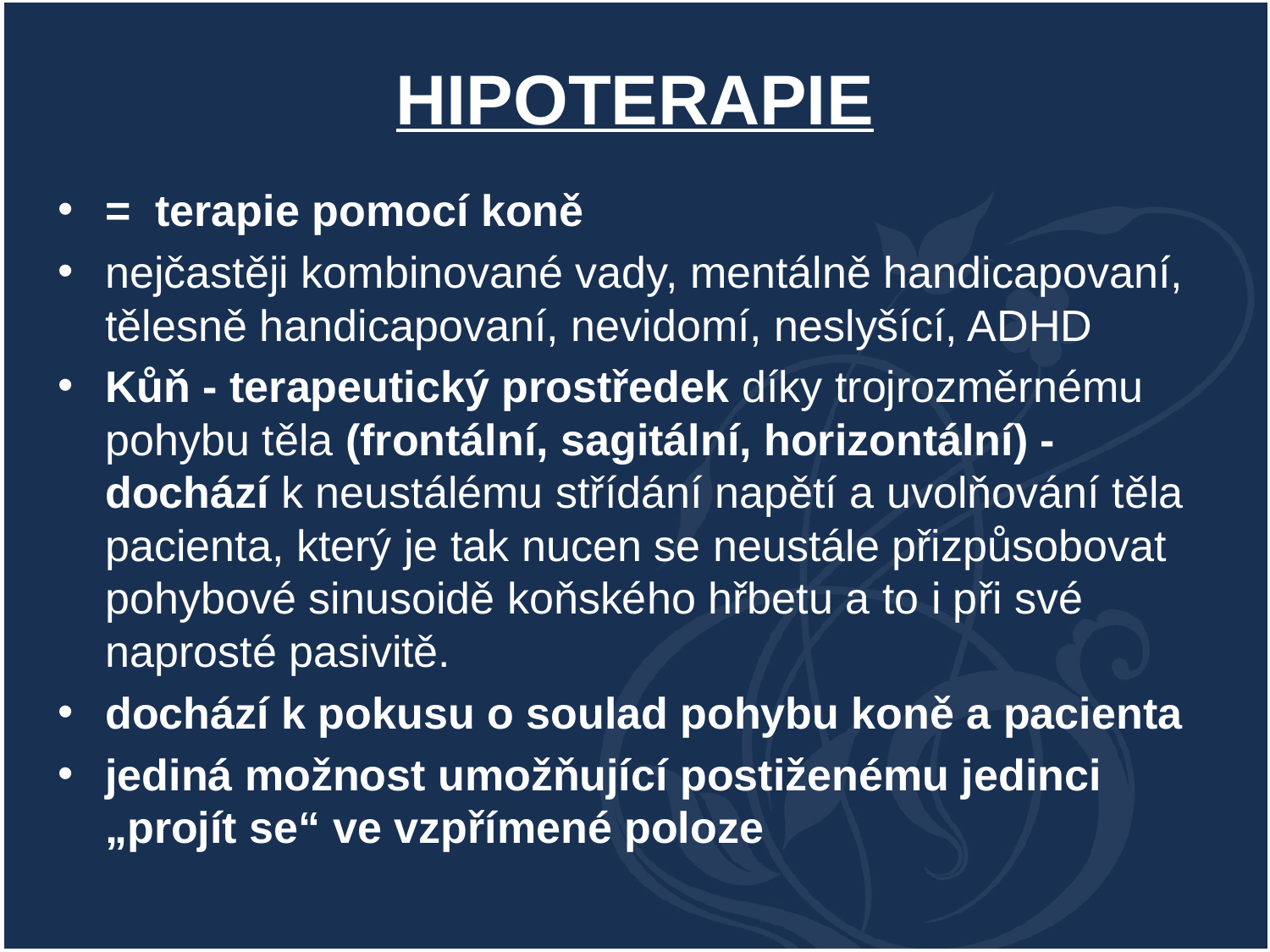

# HIPOTERAPIE
=  terapie pomocí koně
nejčastěji kombinované vady, mentálně handicapovaní, tělesně handicapovaní, nevidomí, neslyšící, ADHD
Kůň - terapeutický prostředek díky trojrozměrnému pohybu těla (frontální, sagitální, horizontální) - dochází k neustálému střídání napětí a uvolňování těla pacienta, který je tak nucen se neustále přizpůsobovat pohybové sinusoidě koňského hřbetu a to i při své naprosté pasivitě.
dochází k pokusu o soulad pohybu koně a pacienta
jediná možnost umožňující postiženému jedinci „projít se“ ve vzpřímené poloze